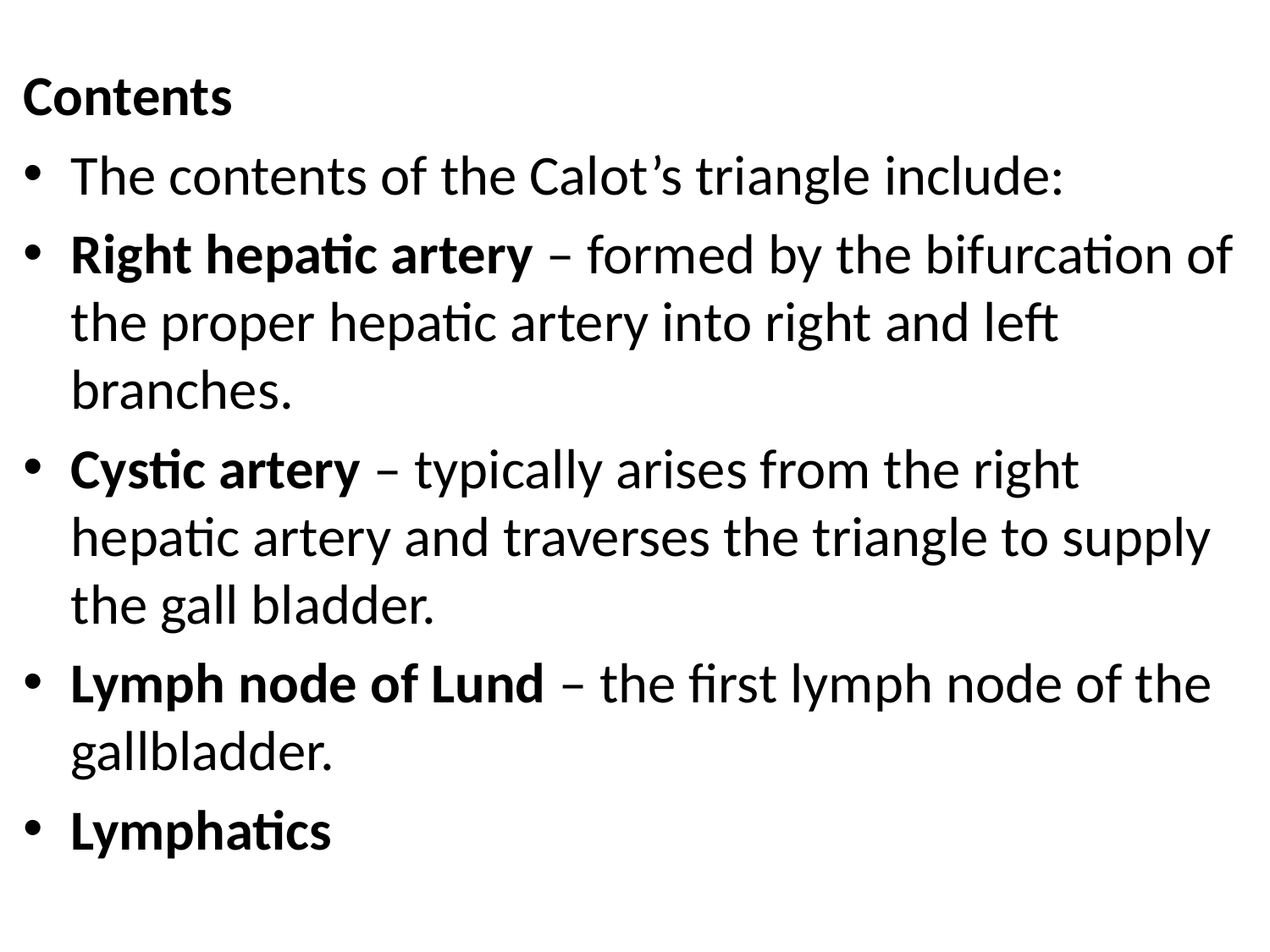

Contents
The contents of the Calot’s triangle include:
Right hepatic artery – formed by the bifurcation of the proper hepatic artery into right and left branches.
Cystic artery – typically arises from the right hepatic artery and traverses the triangle to supply the gall bladder.
Lymph node of Lund – the first lymph node of the gallbladder.
Lymphatics